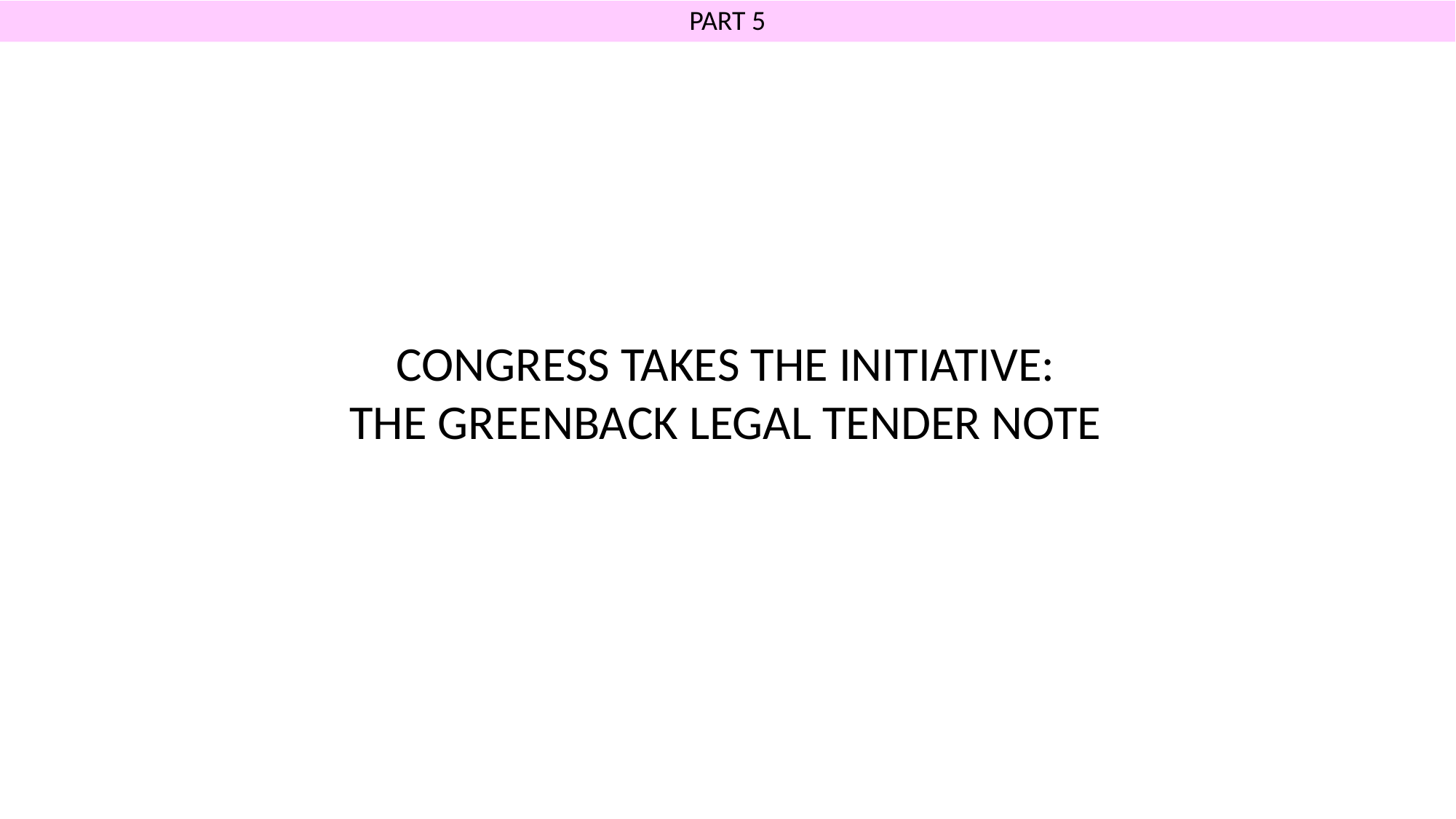

# PART 5

CONGRESS TAKES THE INITIATIVE:
THE GREENBACK LEGAL TENDER NOTE